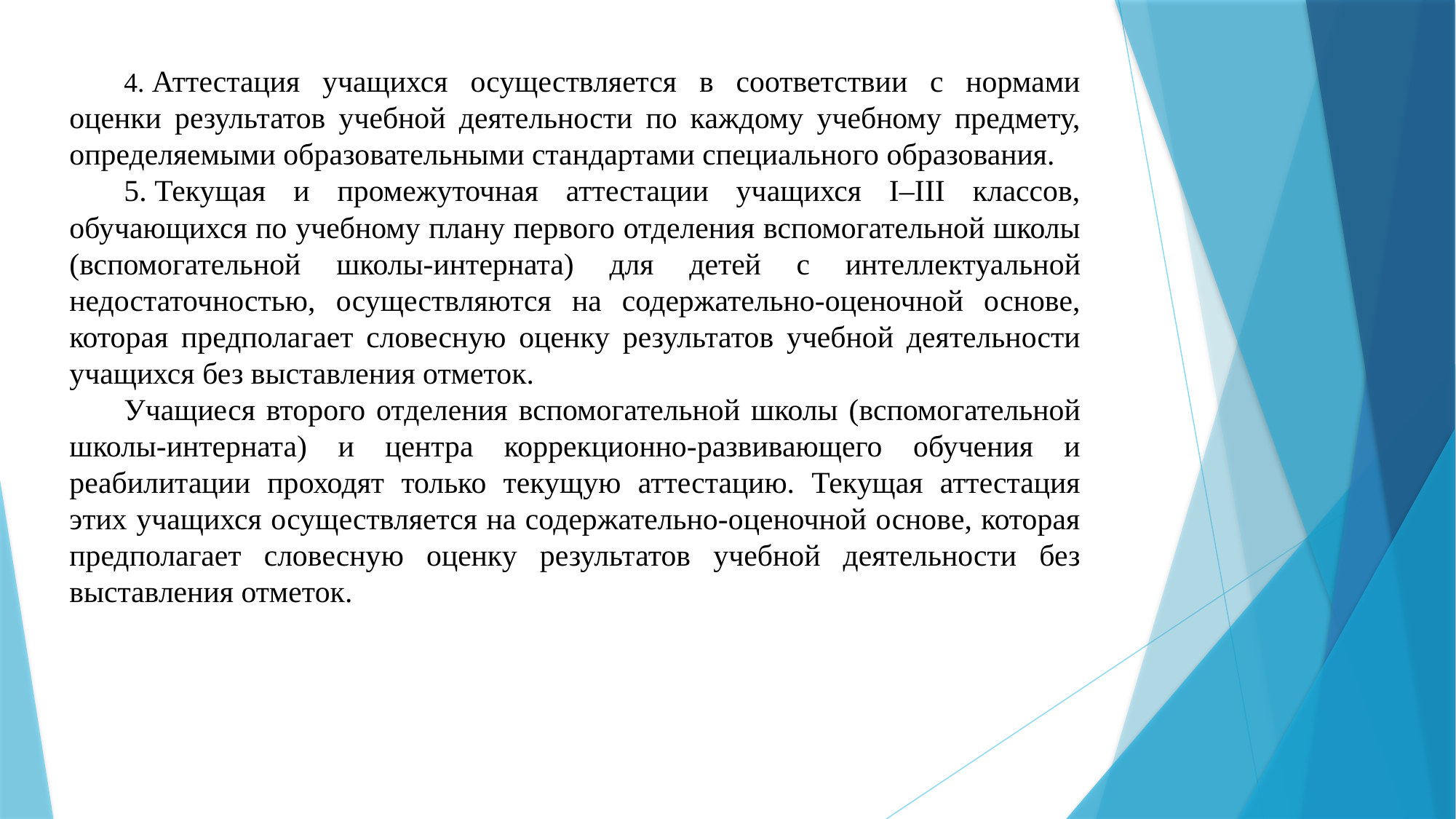

4. Аттестация учащихся осуществляется в соответствии с нормами оценки результатов учебной деятельности по каждому учебному предмету, определяемыми образовательными стандартами специального образования.
5. Текущая и промежуточная аттестации учащихся I–III классов, обучающихся по учебному плану первого отделения вспомогательной школы (вспомогательной школы-интерната) для детей с интеллектуальной недостаточностью, осуществляются на содержательно-оценочной основе, которая предполагает словесную оценку результатов учебной деятельности учащихся без выставления отметок.
Учащиеся второго отделения вспомогательной школы (вспомогательной школы-интерната) и центра коррекционно-развивающего обучения и реабилитации проходят только текущую аттестацию. Текущая аттестация этих учащихся осуществляется на содержательно-оценочной основе, которая предполагает словесную оценку результатов учебной деятельности без выставления отметок.